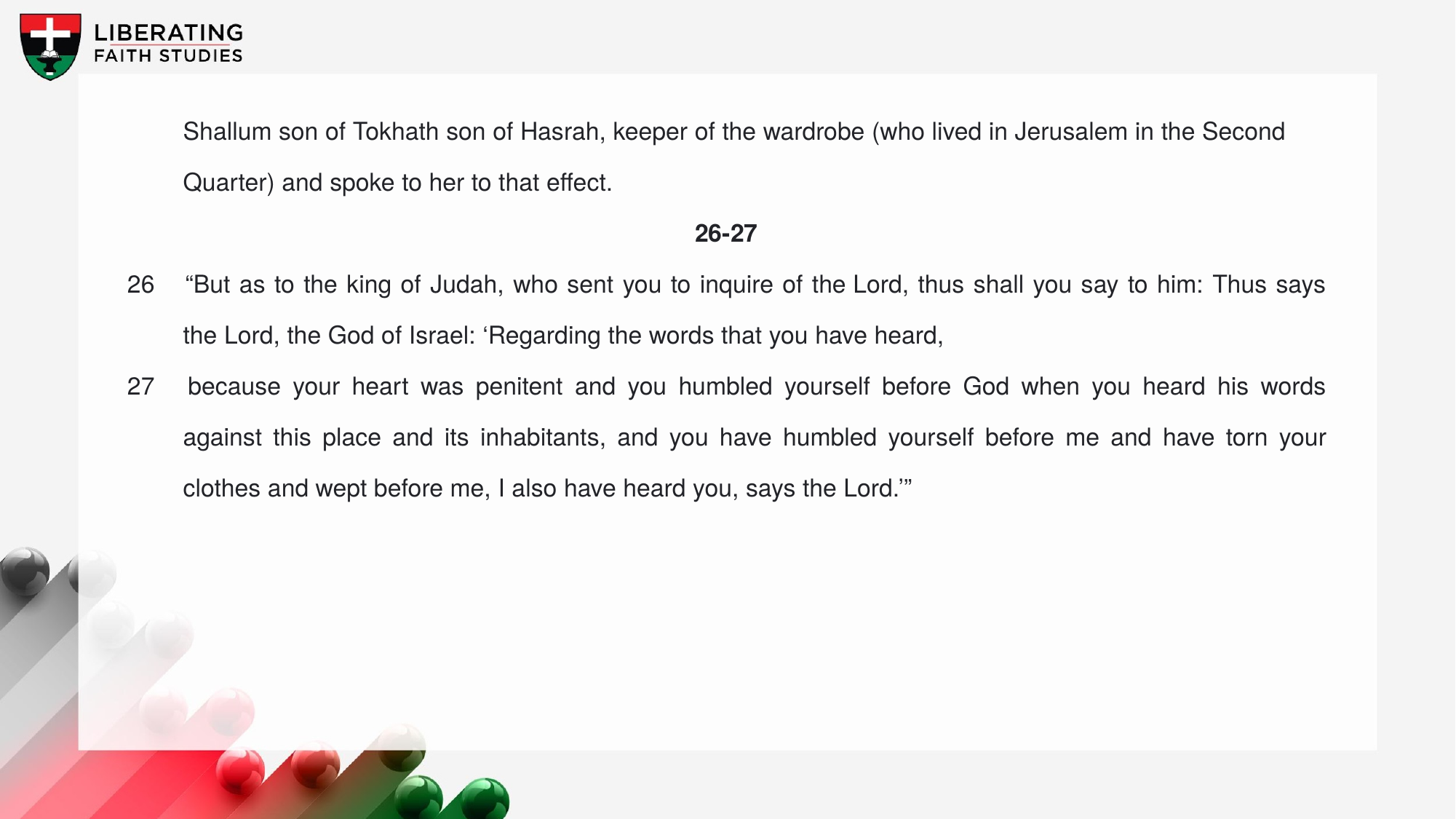

Shallum son of Tokhath son of Hasrah, keeper of the wardrobe (who lived in Jerusalem in the Second Quarter) and spoke to her to that effect.
26-27
26 	“But as to the king of Judah, who sent you to inquire of the Lord, thus shall you say to him: Thus says the Lord, the God of Israel: ‘Regarding the words that you have heard,
27 	because your heart was penitent and you humbled yourself before God when you heard his words against this place and its inhabitants, and you have humbled yourself before me and have torn your clothes and wept before me, I also have heard you, says the Lord.’”